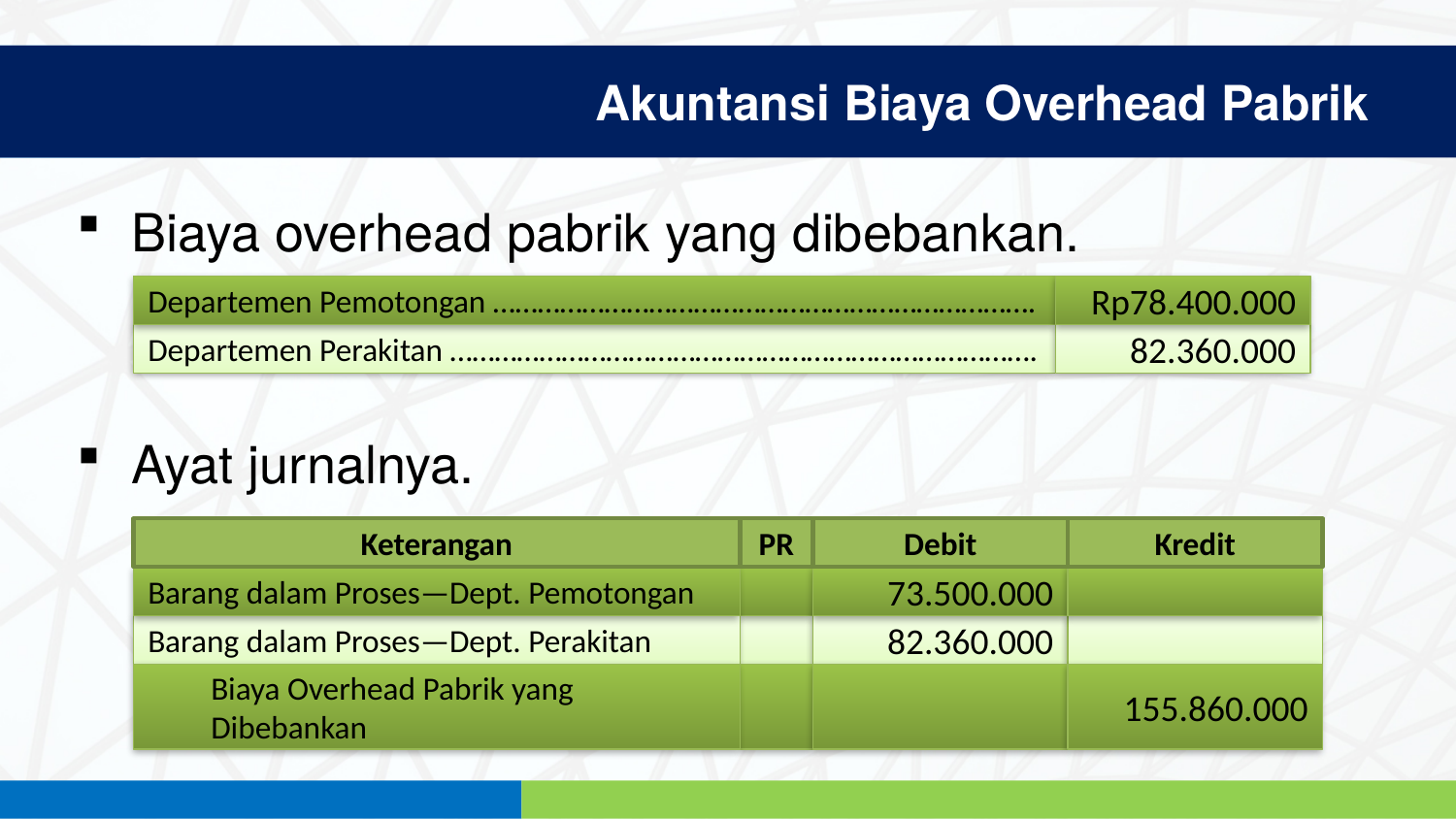

Akuntansi Biaya Overhead Pabrik
Biaya overhead pabrik yang dibebankan.

Ayat jurnalnya.

Departemen Pemotongan ……………………………………………………………….
Rp78.400.000
Departemen Perakitan …………………………………………………………………….
82.360.000
Keterangan
PR
Debit
Kredit
Barang dalam Proses—Dept. Pemotongan

73.500.000

Barang dalam Proses—Dept. Perakitan

82.360.000

Biaya Overhead Pabrik yang Dibebankan

155.860.000